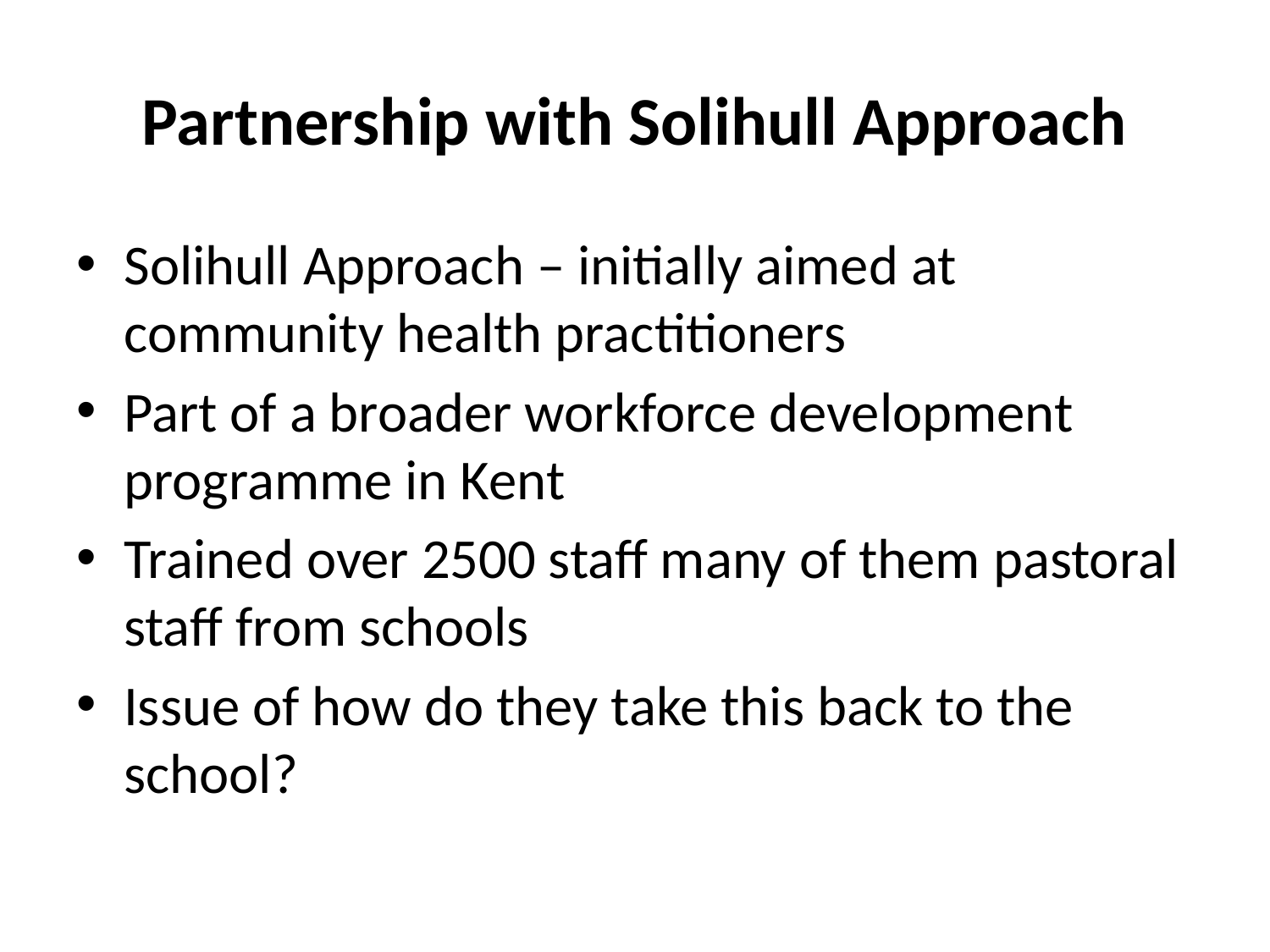

# Partnership with Solihull Approach
Solihull Approach – initially aimed at community health practitioners
Part of a broader workforce development programme in Kent
Trained over 2500 staff many of them pastoral staff from schools
Issue of how do they take this back to the school?